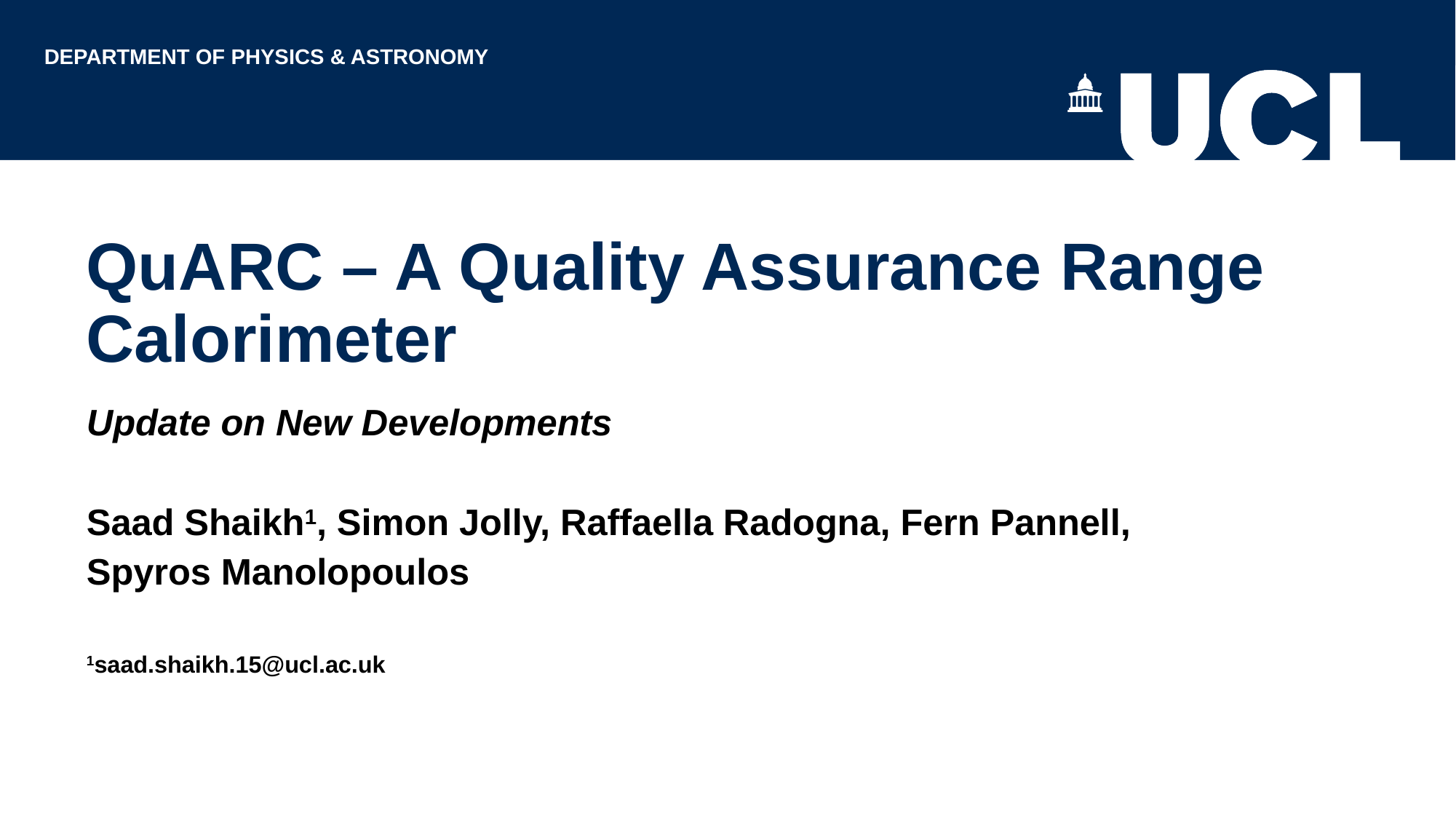

DEPARTMENT OF PHYSICS & ASTRONOMY
QuARC – A Quality Assurance Range Calorimeter
Update on New Developments

Saad Shaikh1, Simon Jolly, Raffaella Radogna, Fern Pannell,
Spyros Manolopoulos

1saad.shaikh.15@ucl.ac.uk